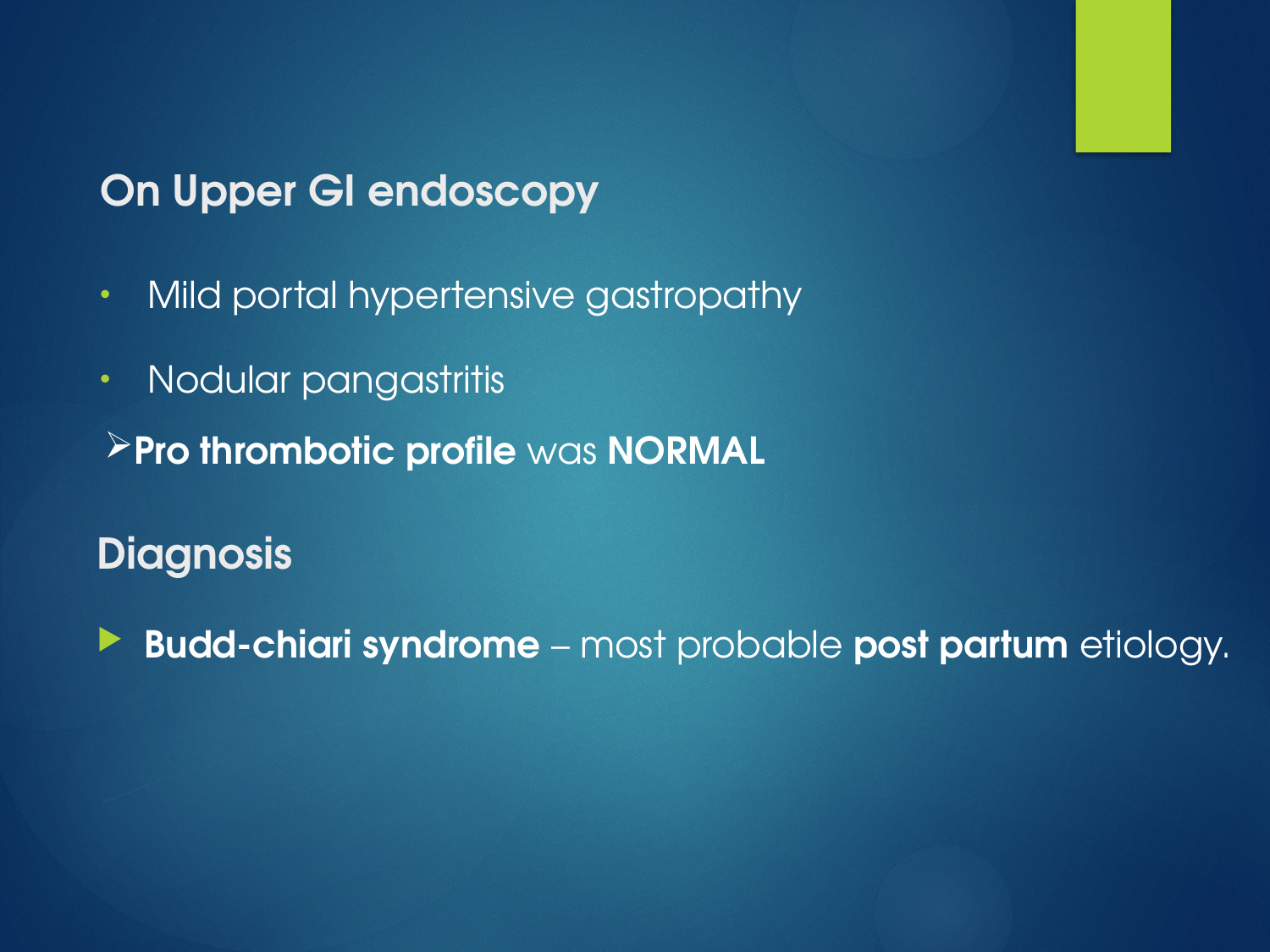

# On Upper GI endoscopy
Mild portal hypertensive gastropathy
Nodular pangastritis

Pro thrombotic profile was NORMAL
Diagnosis
Budd-chiari syndrome – most probable post partum etiology.